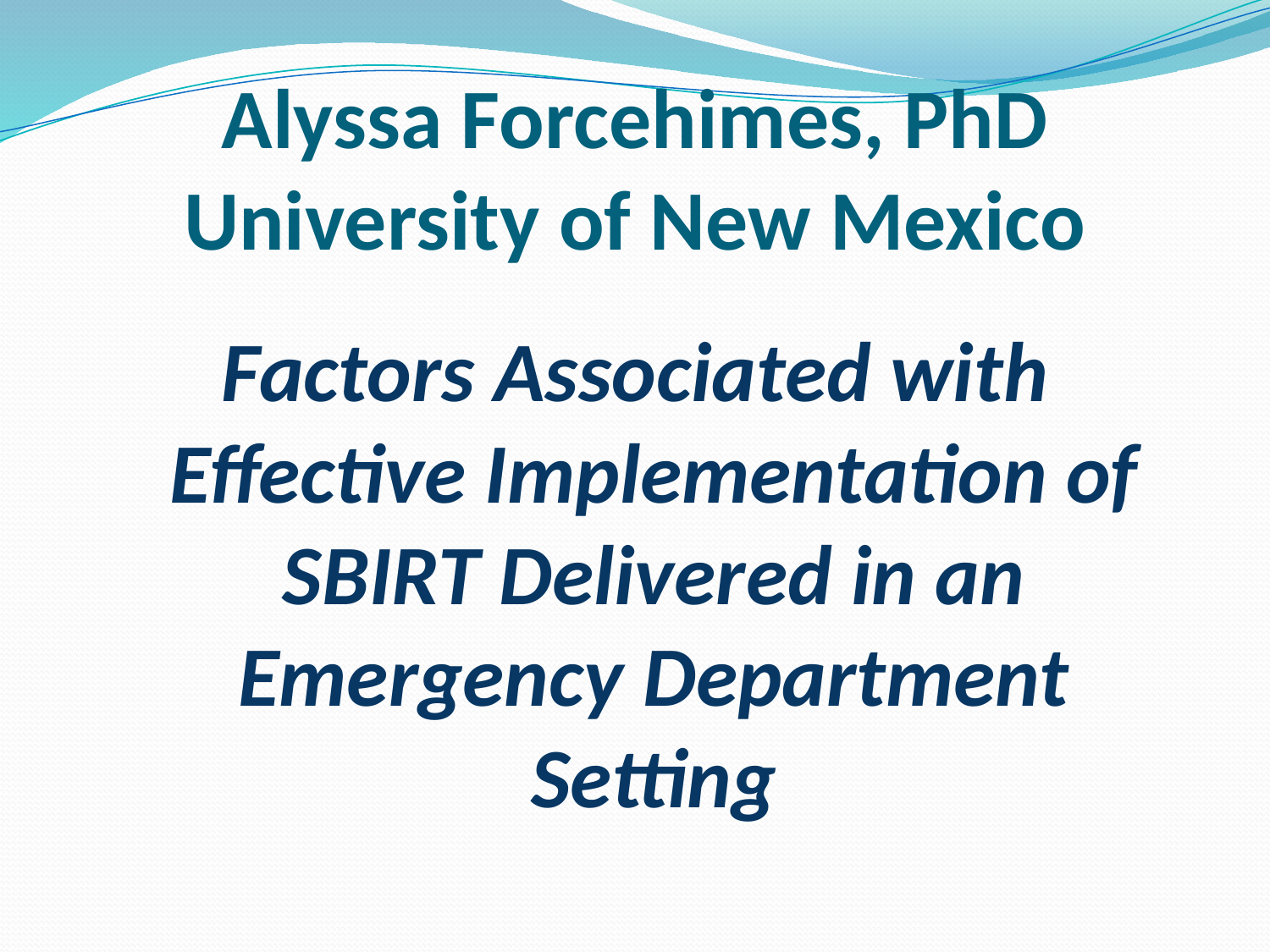

# Alyssa Forcehimes, PhD University of New Mexico
Factors Associated with Effective Implementation of SBIRT Delivered in an Emergency Department Setting